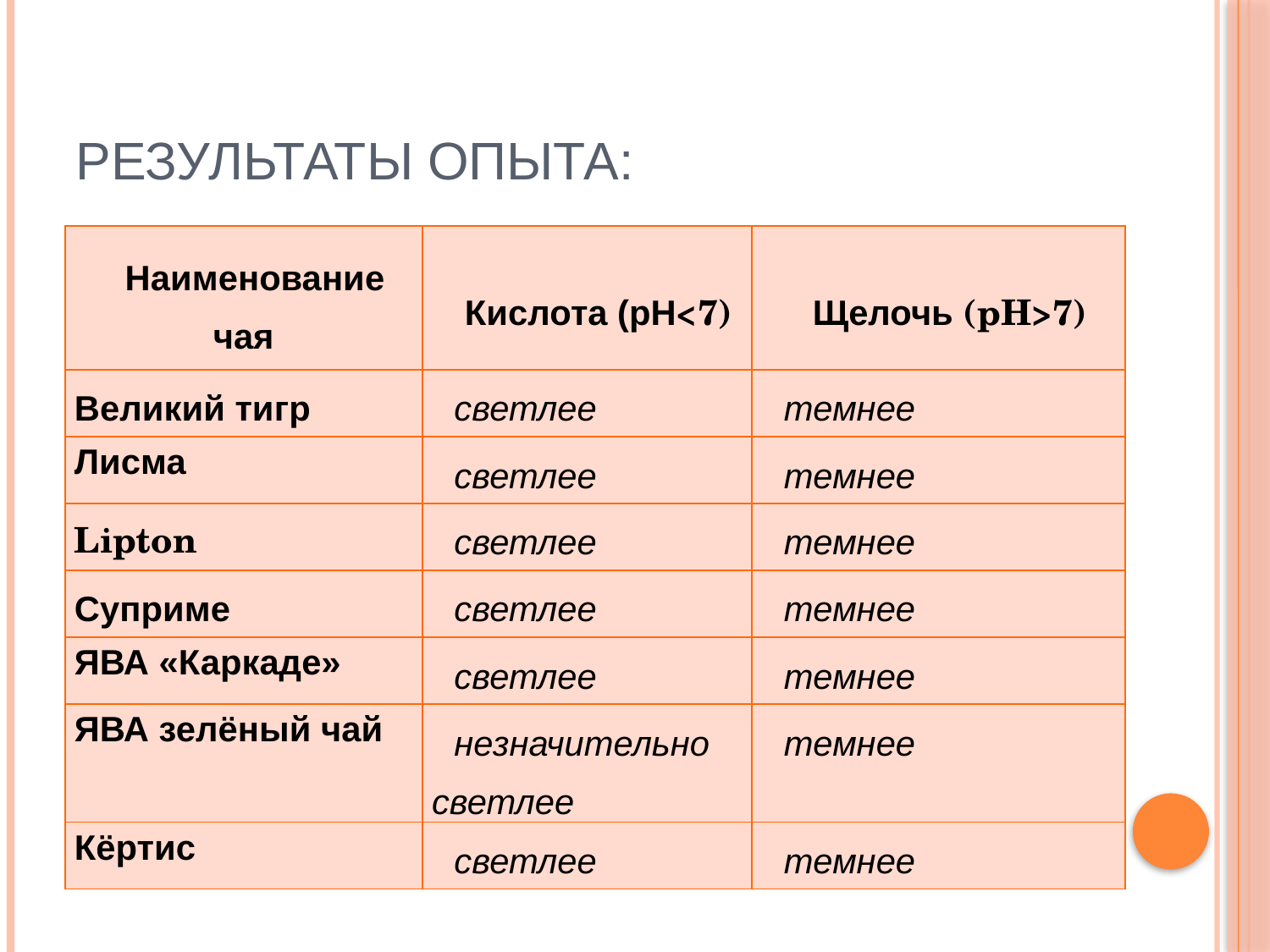

# Результаты опыта:
| Наименование чая | Кислота (рН<7) | Щелочь (pH>7) |
| --- | --- | --- |
| Великий тигр | светлее | темнее |
| Лисма | светлее | темнее |
| Lipton | светлее | темнее |
| Суприме | светлее | темнее |
| ЯВА «Каркаде» | светлее | темнее |
| ЯВА зелёный чай | незначительно светлее | темнее |
| Кёртис | светлее | темнее |